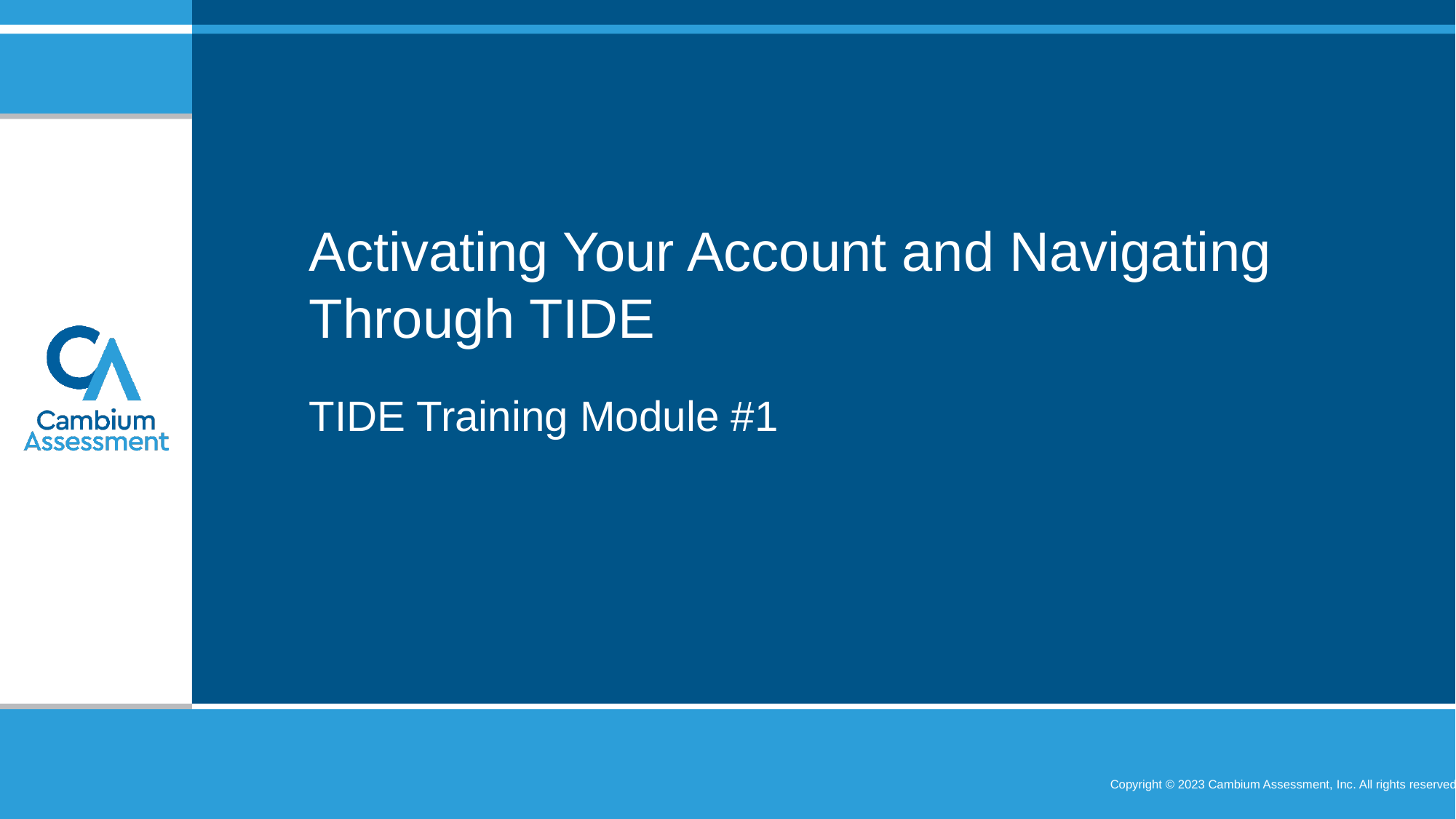

# Activating Your Account and Navigating Through TIDE

TIDE Training Module #1
Copyright © 2023 Cambium Assessment, Inc. All rights reserved.